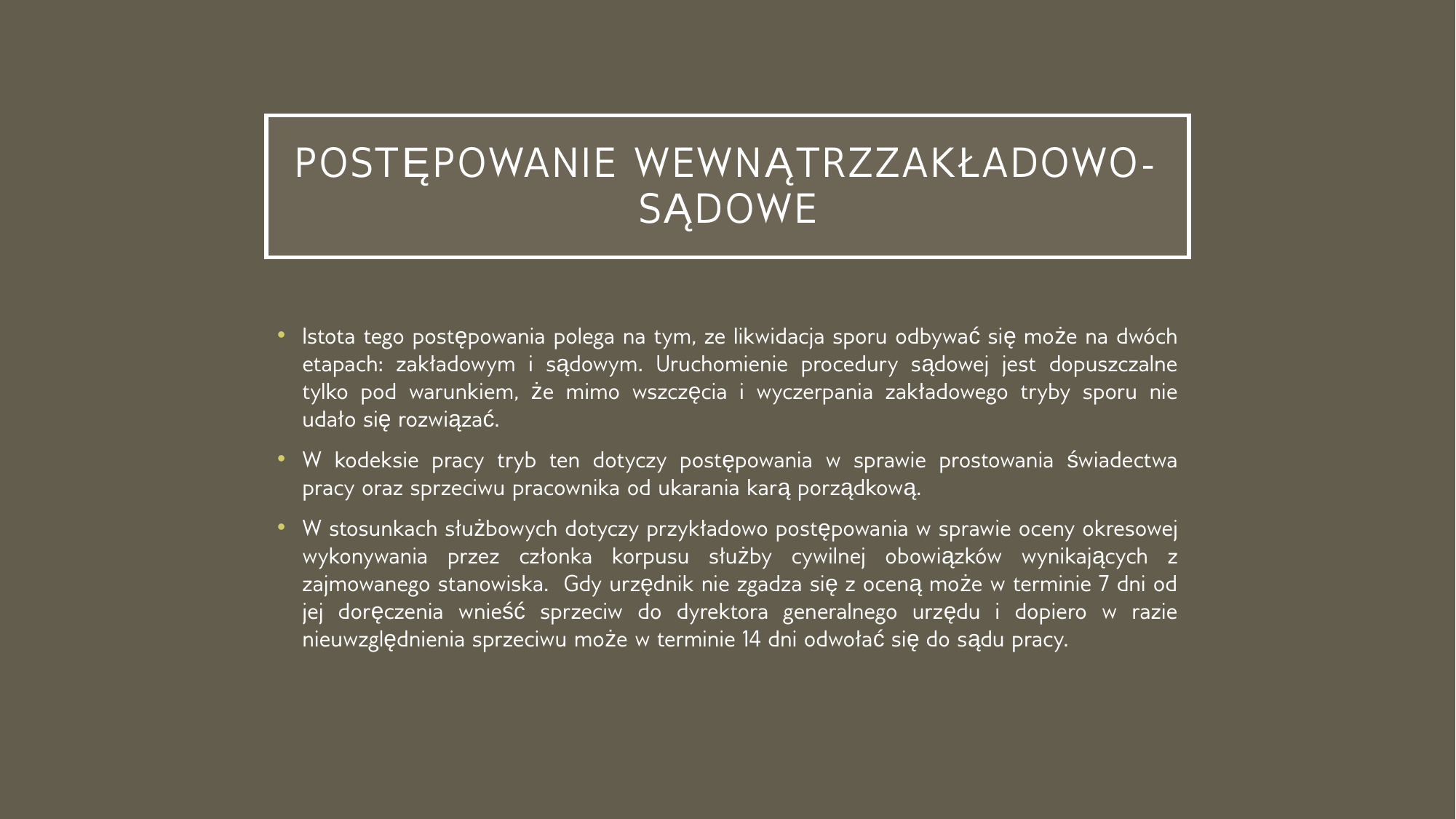

# Postępowanie wewnątrzzakładowo-sądowe
Istota tego postępowania polega na tym, ze likwidacja sporu odbywać się może na dwóch etapach: zakładowym i sądowym. Uruchomienie procedury sądowej jest dopuszczalne tylko pod warunkiem, że mimo wszczęcia i wyczerpania zakładowego tryby sporu nie udało się rozwiązać.
W kodeksie pracy tryb ten dotyczy postępowania w sprawie prostowania świadectwa pracy oraz sprzeciwu pracownika od ukarania karą porządkową.
W stosunkach służbowych dotyczy przykładowo postępowania w sprawie oceny okresowej wykonywania przez członka korpusu służby cywilnej obowiązków wynikających z zajmowanego stanowiska.  Gdy urzędnik nie zgadza się z oceną może w terminie 7 dni od jej doręczenia wnieść sprzeciw do dyrektora generalnego urzędu i dopiero w razie nieuwzględnienia sprzeciwu może w terminie 14 dni odwołać się do sądu pracy.